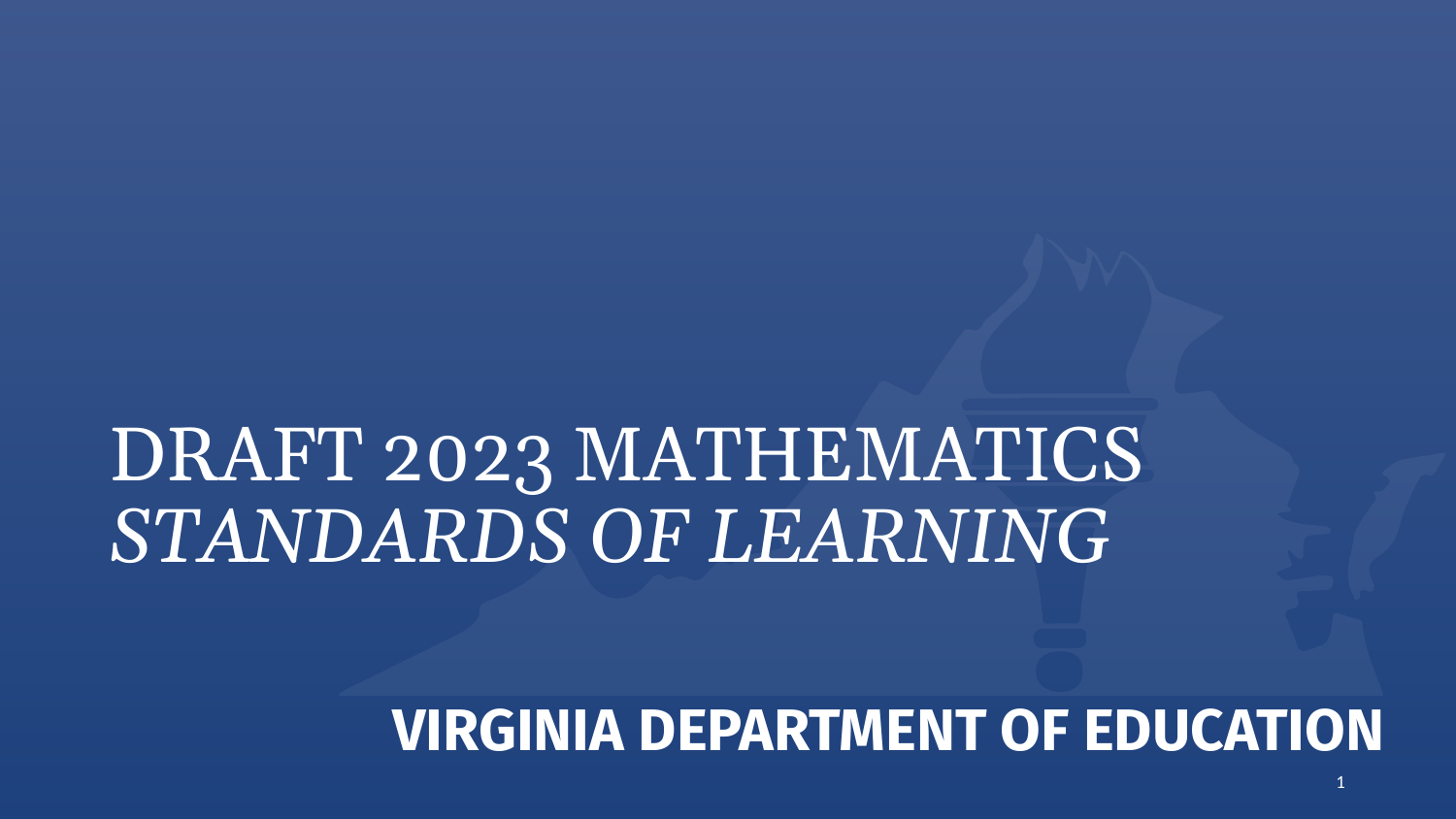

# DRAFT 2023 Mathematics Standards of Learning

1